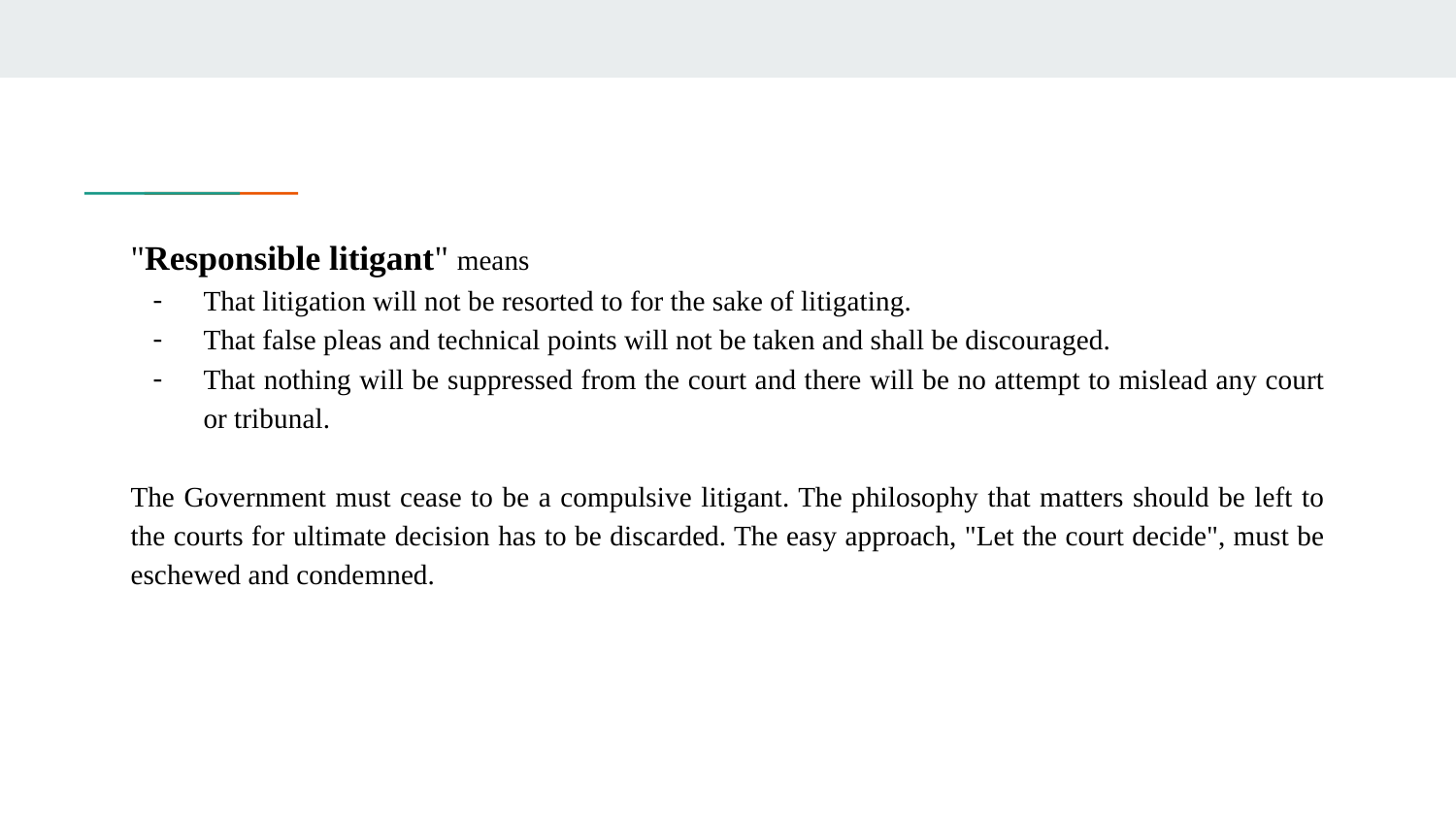

"Responsible litigant" means
That litigation will not be resorted to for the sake of litigating.
That false pleas and technical points will not be taken and shall be discouraged.
That nothing will be suppressed from the court and there will be no attempt to mislead any court or tribunal.

The Government must cease to be a compulsive litigant. The philosophy that matters should be left to the courts for ultimate decision has to be discarded. The easy approach, "Let the court decide", must be eschewed and condemned.